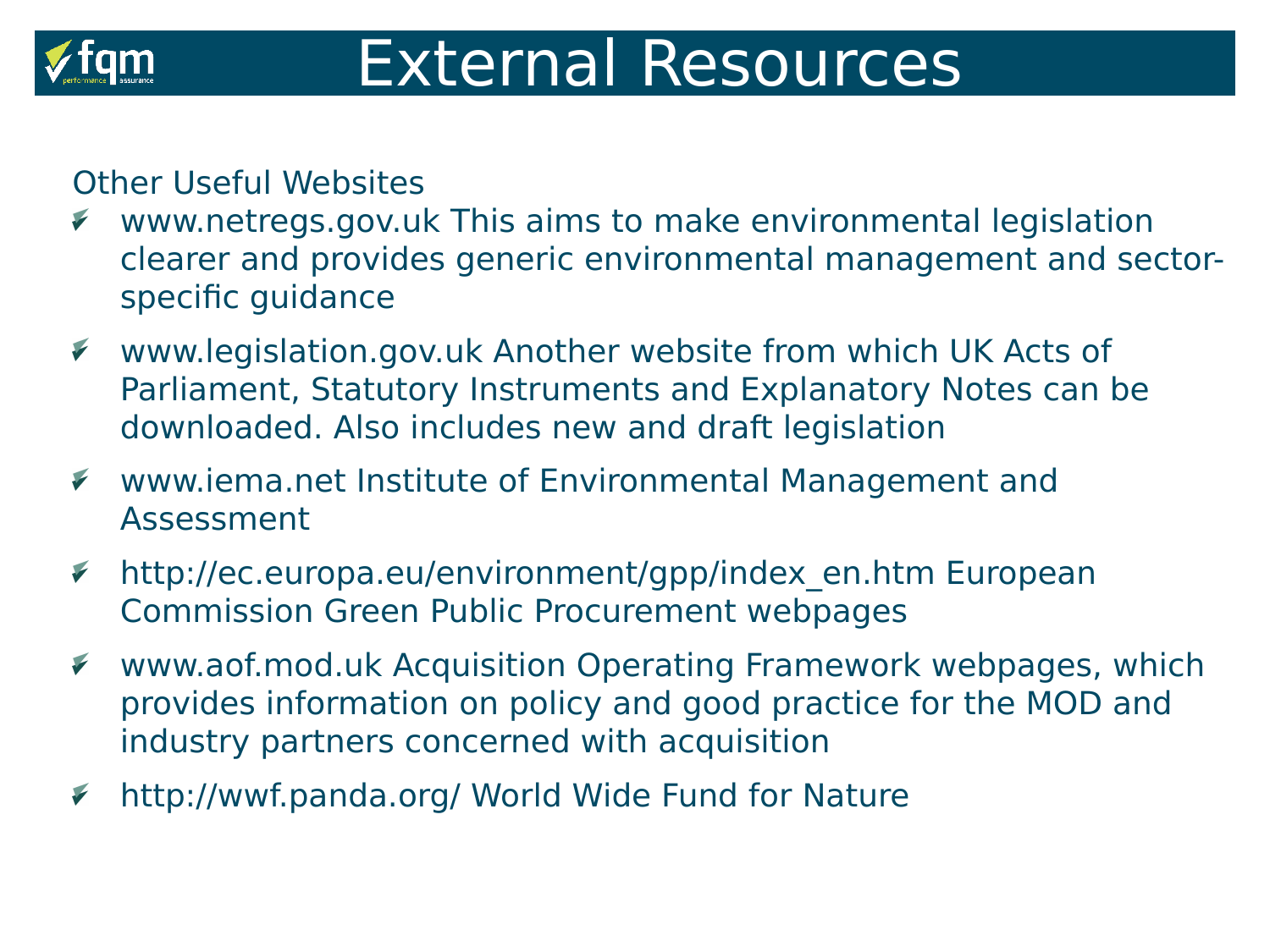

External Resources
Other Useful Websites
www.netregs.gov.uk This aims to make environmental legislation clearer and provides generic environmental management and sector-specific guidance
www.legislation.gov.uk Another website from which UK Acts of Parliament, Statutory Instruments and Explanatory Notes can be downloaded. Also includes new and draft legislation
www.iema.net Institute of Environmental Management and Assessment
http://ec.europa.eu/environment/gpp/index_en.htm European Commission Green Public Procurement webpages
www.aof.mod.uk Acquisition Operating Framework webpages, which provides information on policy and good practice for the MOD and industry partners concerned with acquisition
http://wwf.panda.org/ World Wide Fund for Nature